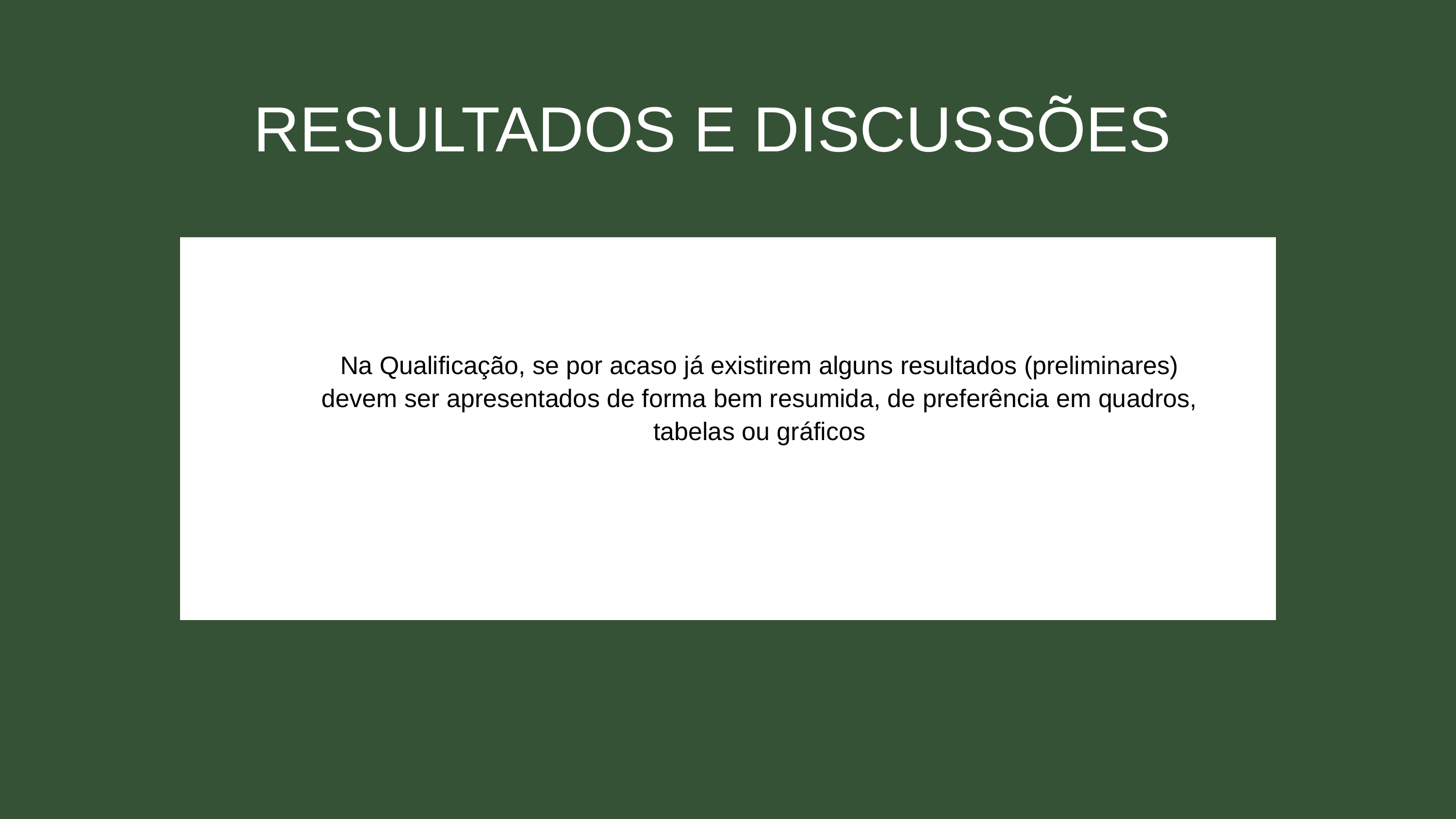

RESULTADOS E DISCUSSÕES

Na Qualificação, se por acaso já existirem alguns resultados (preliminares) devem ser apresentados de forma bem resumida, de preferência em quadros, tabelas ou gráficos